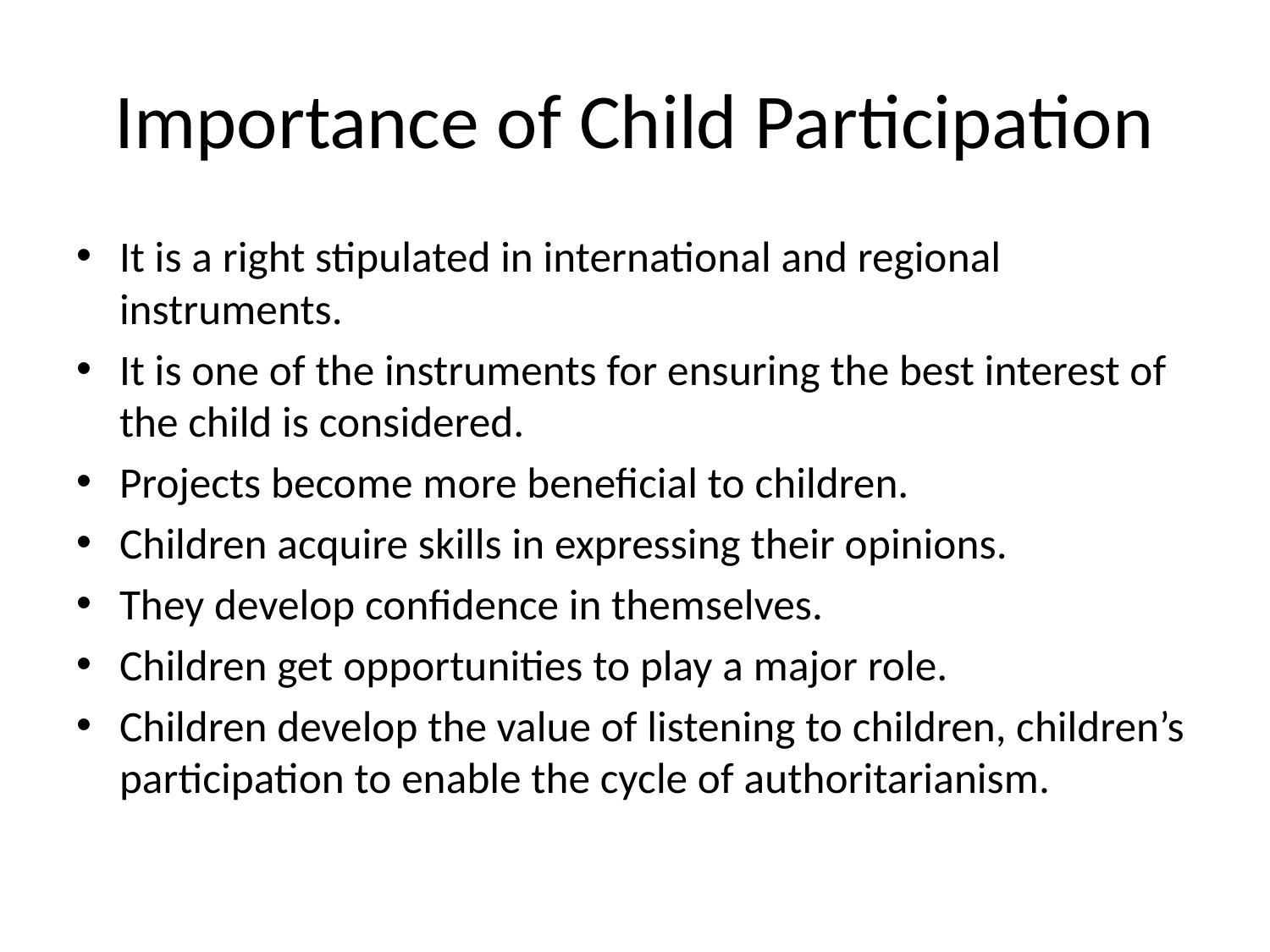

# Importance of Child Participation
It is a right stipulated in international and regional instruments.
It is one of the instruments for ensuring the best interest of the child is considered.
Projects become more beneficial to children.
Children acquire skills in expressing their opinions.
They develop confidence in themselves.
Children get opportunities to play a major role.
Children develop the value of listening to children, children’s participation to enable the cycle of authoritarianism.